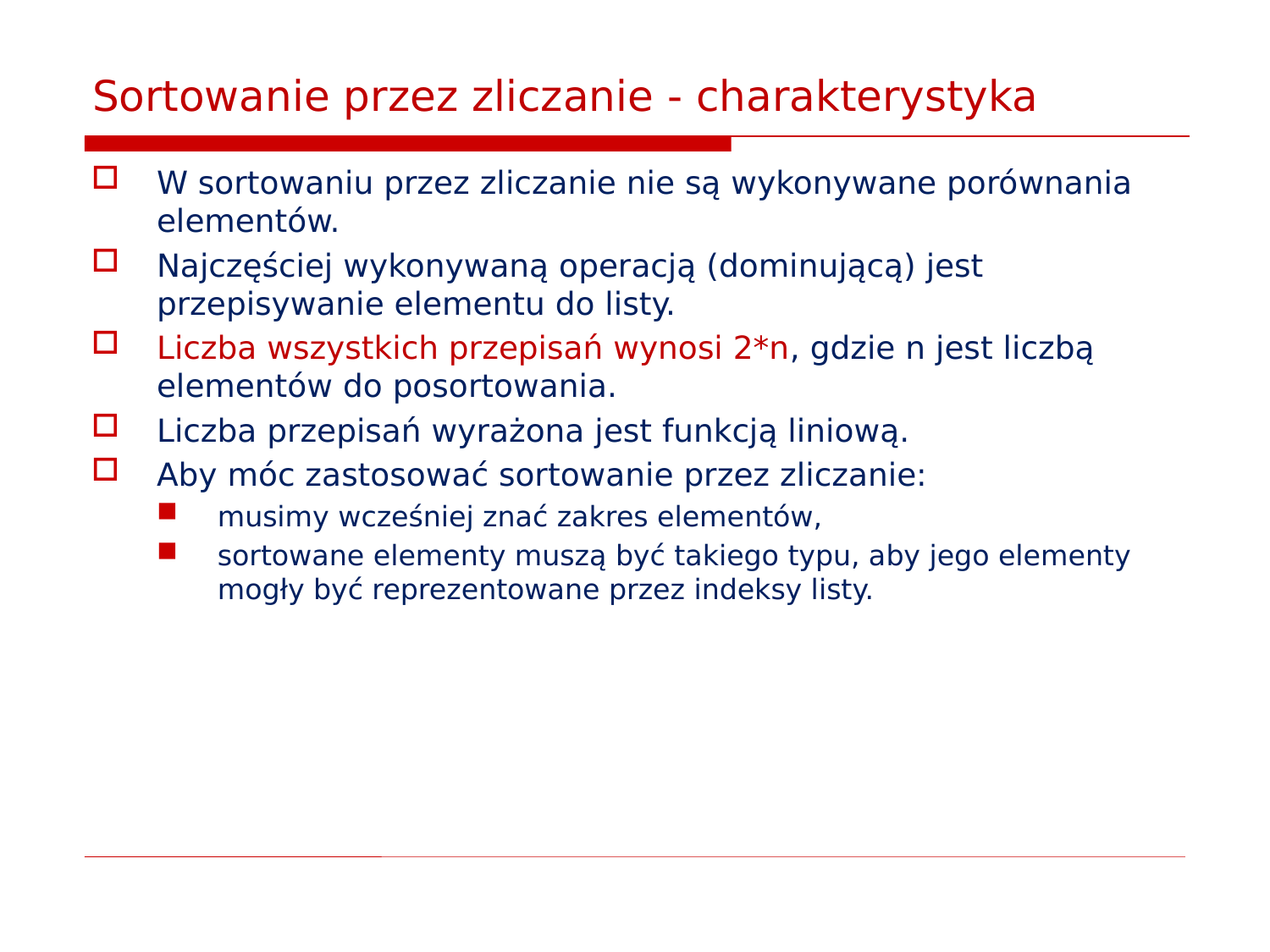

# Sortowanie przez zliczanie - charakterystyka
W sortowaniu przez zliczanie nie są wykonywane porównania elementów.
Najczęściej wykonywaną operacją (dominującą) jest przepisywanie elementu do listy.
Liczba wszystkich przepisań wynosi 2*n, gdzie n jest liczbą elementów do posortowania.
Liczba przepisań wyrażona jest funkcją liniową.
Aby móc zastosować sortowanie przez zliczanie:
musimy wcześniej znać zakres elementów,
sortowane elementy muszą być takiego typu, aby jego elementy mogły być reprezentowane przez indeksy listy.